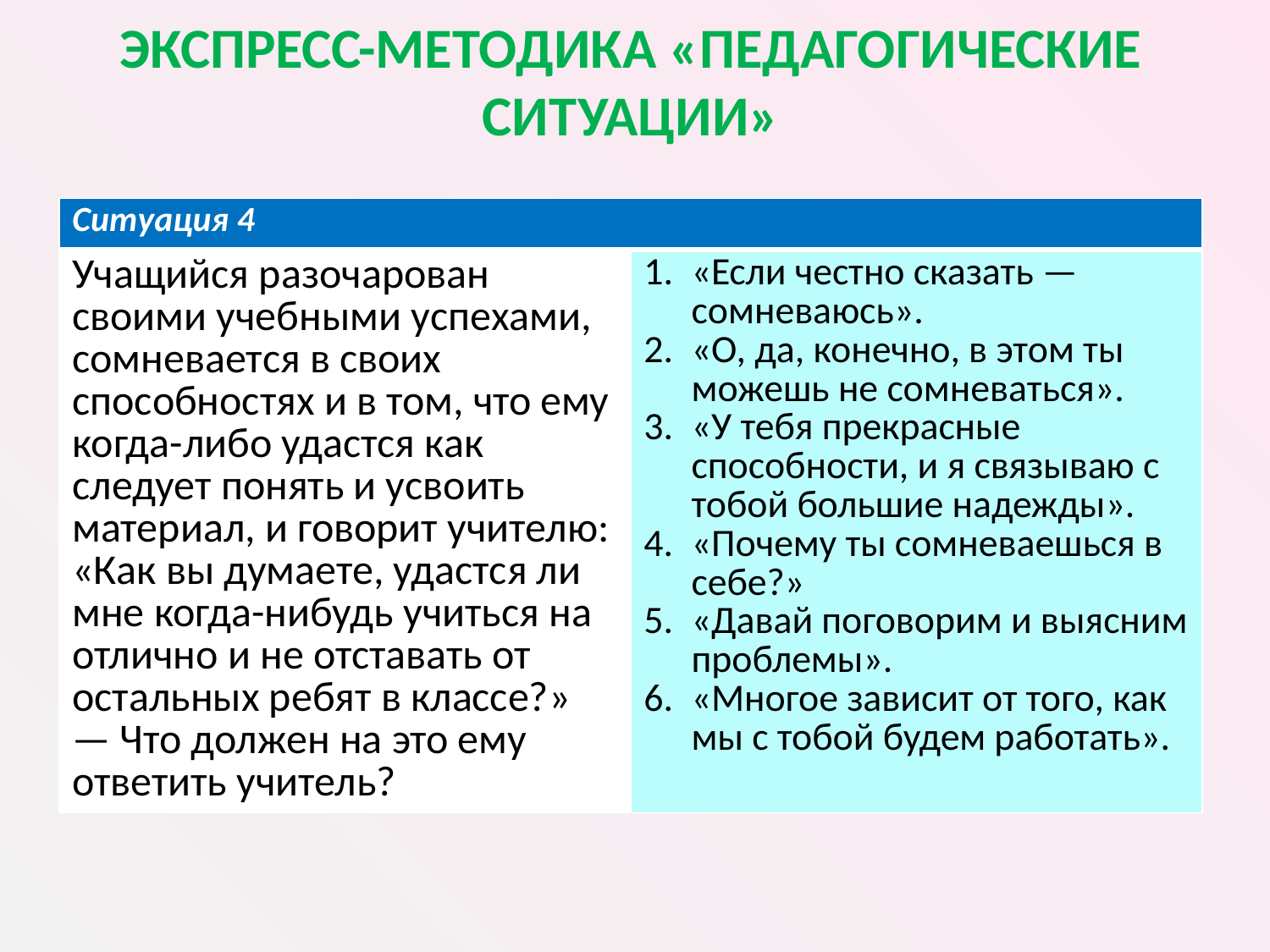

# ЭКСПРЕСС-МЕТОДИКА «ПЕДАГОГИЧЕСКИЕ СИТУАЦИИ»
| Ситуация 4 |  |
| --- | --- |
| Учащийся разочарован своими учебными успехами, сомневается в своих способностях и в том, что ему когда-либо удастся как следует понять и усвоить материал, и говорит учителю: «Как вы думаете, удастся ли мне когда-нибудь учиться на отлично и не отставать от остальных ребят в классе?» — Что должен на это ему ответить учитель? | «Если честно сказать — сомневаюсь». «О, да, конечно, в этом ты можешь не сомневаться». «У тебя прекрасные способности, и я связываю с тобой большие надежды». «Почему ты сомневаешься в себе?» «Давай поговорим и выясним проблемы». «Многое зависит от того, как мы с тобой будем работать». |